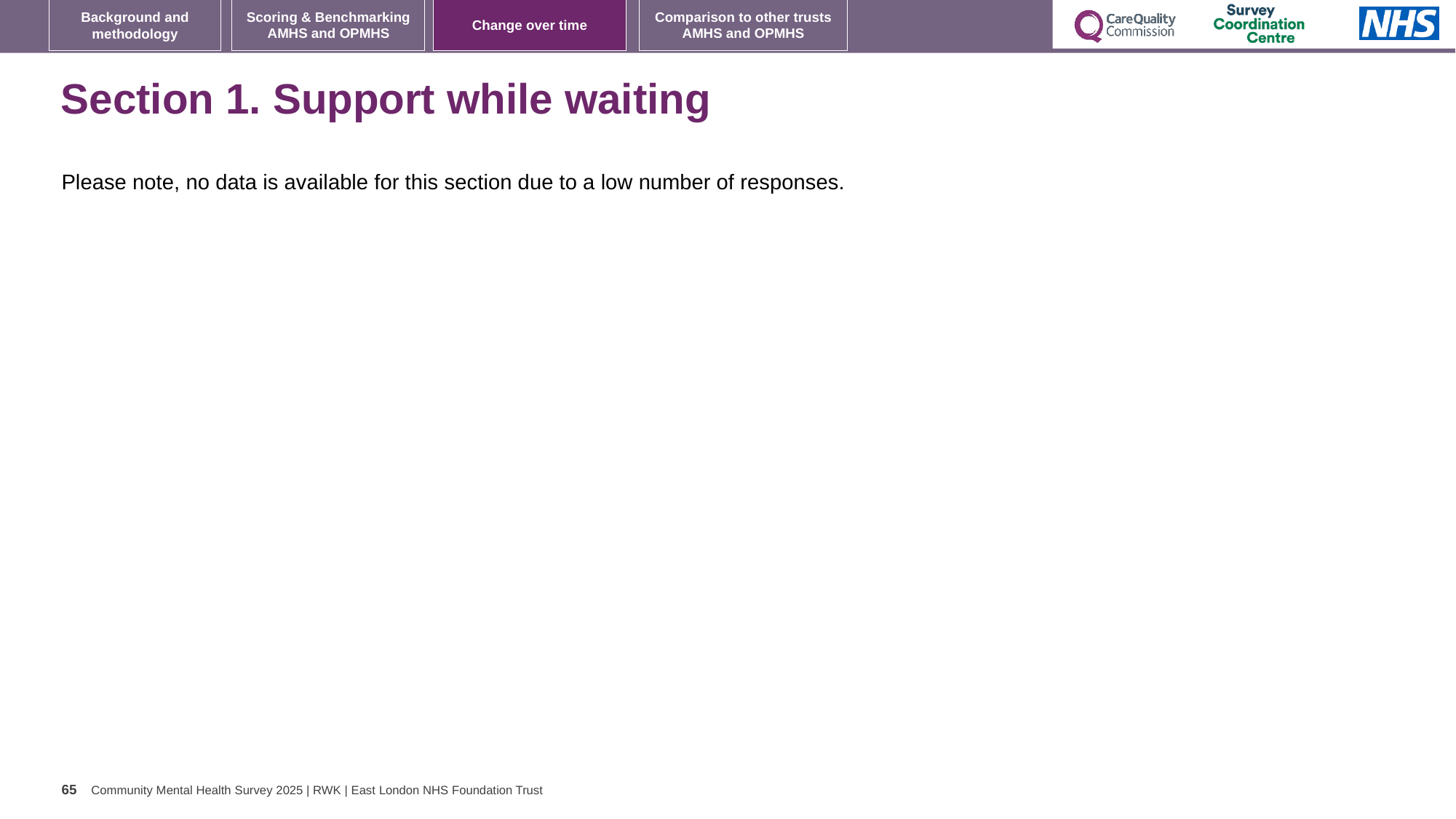

# Section 1. Support while waiting
Please note, no data is available for this section due to a low number of responses.
65